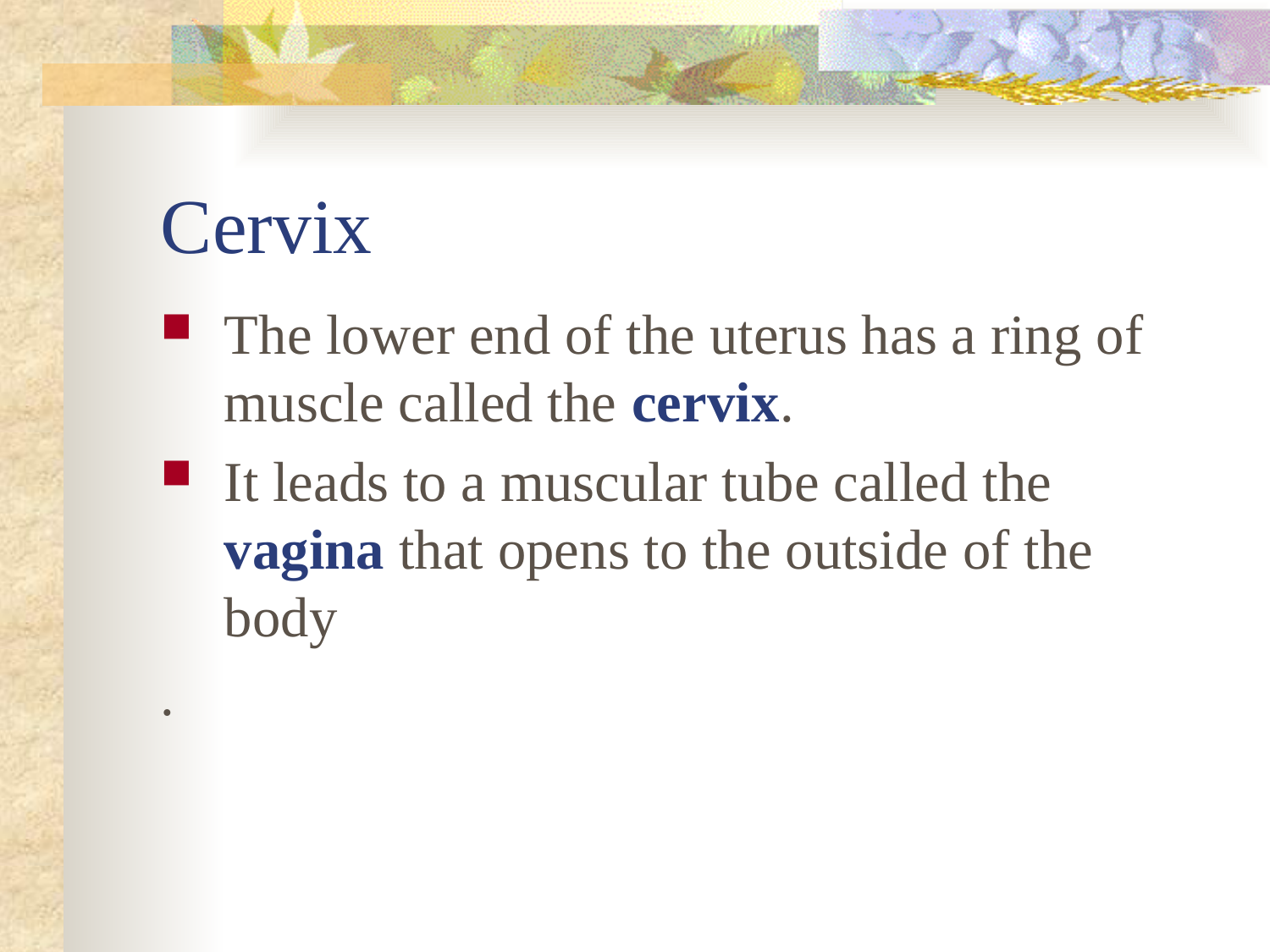

# Cervix
The lower end of the uterus has a ring of muscle called the cervix.
It leads to a muscular tube called the vagina that opens to the outside of the body
.